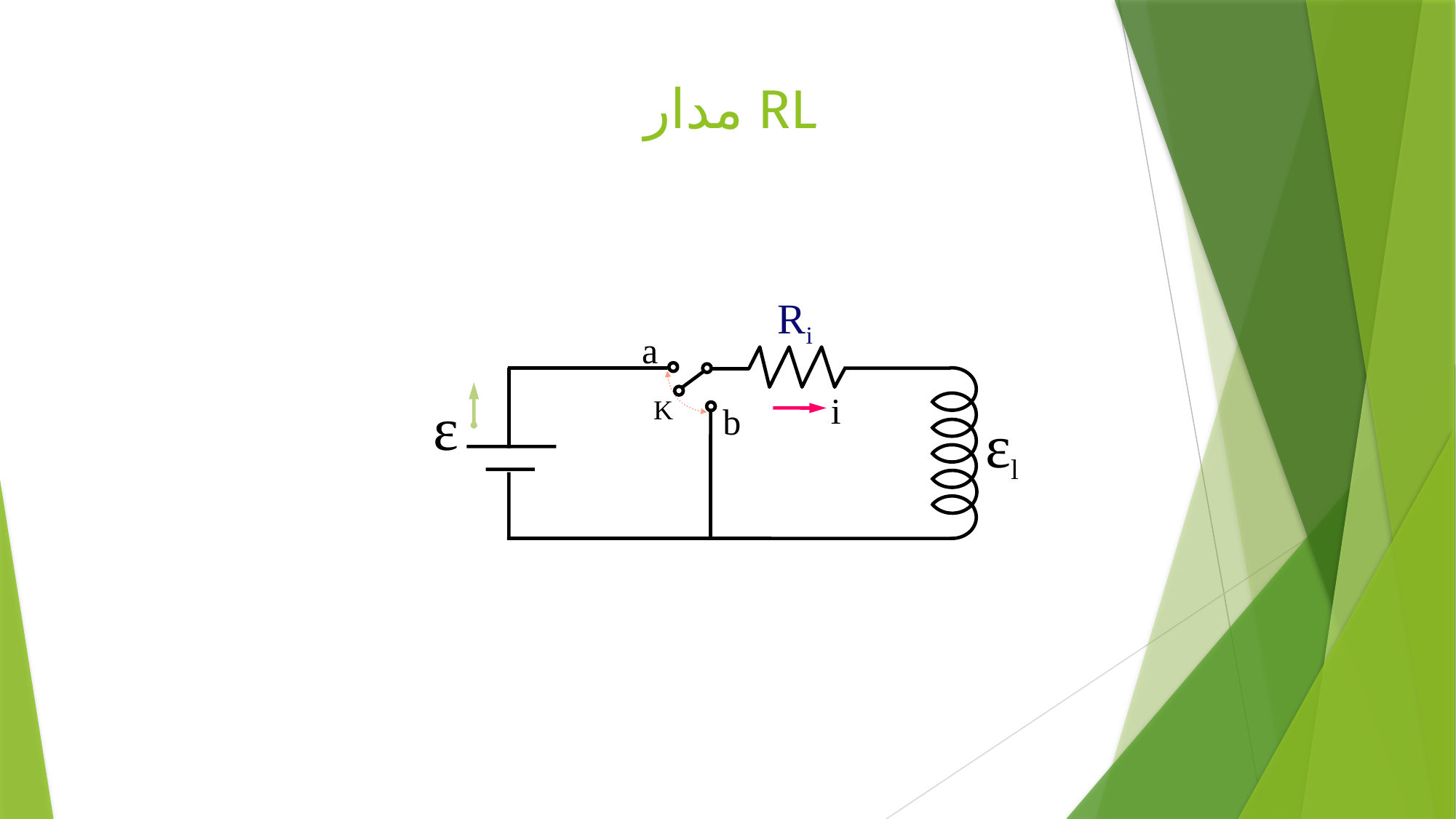

# مدار RL
Ri
a

i
ε

K
b
εl